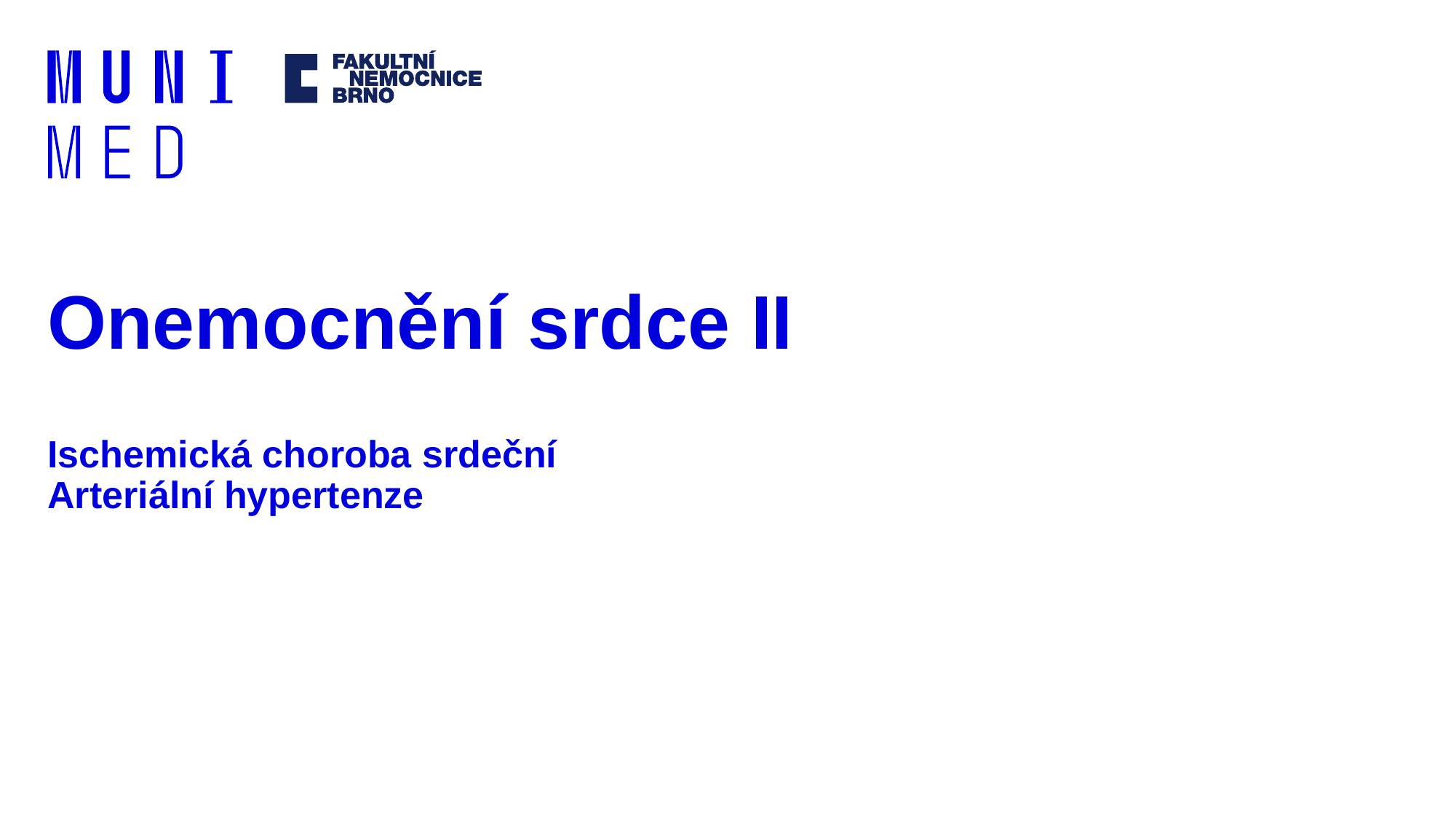

# Onemocnění srdce II
Ischemická choroba srdeční
Arteriální hypertenze